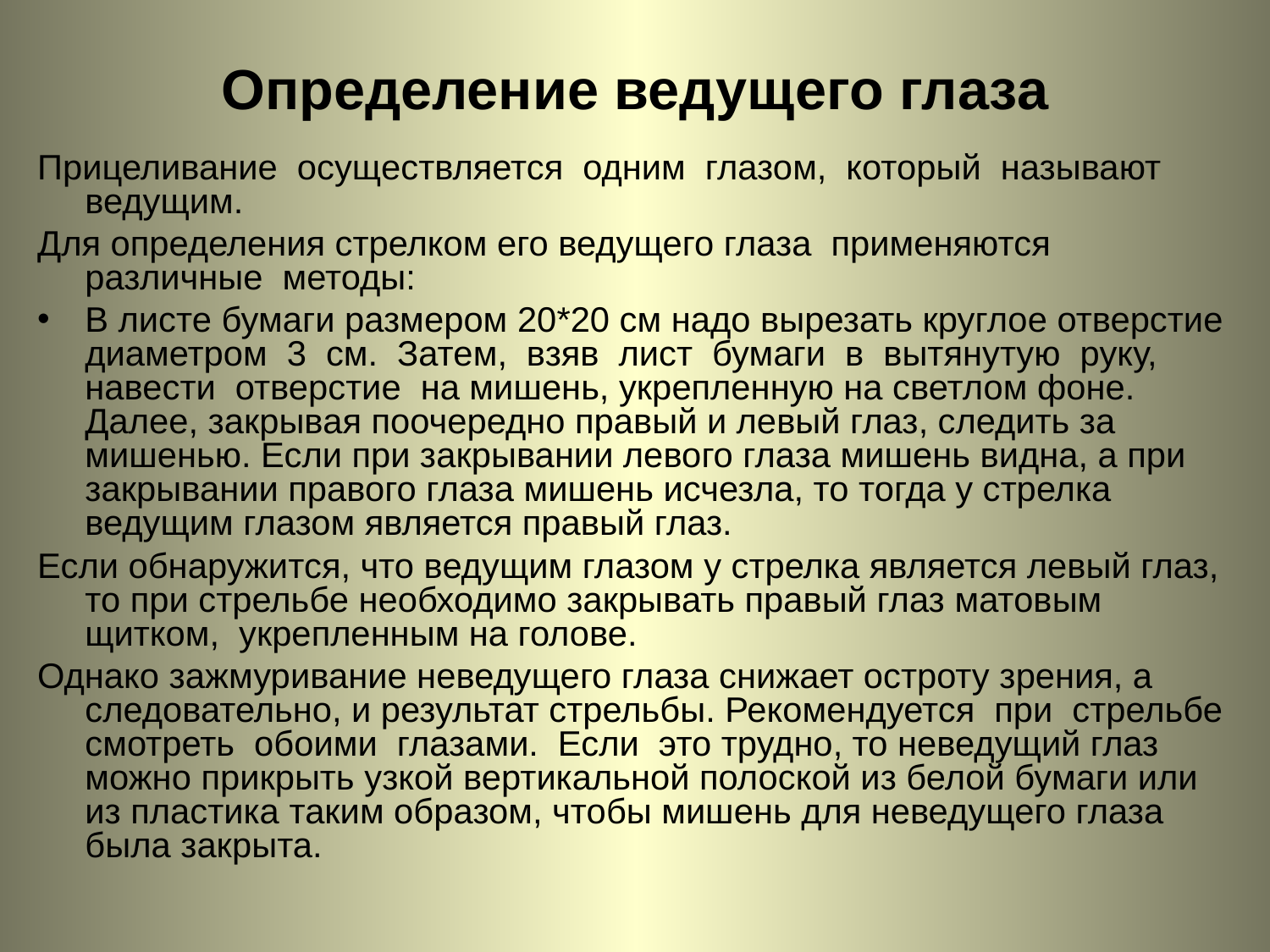

# Определение ведущего глаза
Прицеливание  осуществляется  одним  глазом,  который  называют  ведущим.
Для определения стрелком его ведущего глаза  применяются  различные  методы:
В листе бумаги размером 20*20 см надо вырезать круглое отверстие диаметром  3  см.  Затем,  взяв  лист  бумаги  в  вытянутую  руку,  навести  отверстие  на мишень, укрепленную на светлом фоне. Далее, закрывая поочередно правый и левый глаз, следить за мишенью. Если при закрывании левого глаза мишень видна, а при закрывании правого глаза мишень исчезла, то тогда у стрелка ведущим глазом является правый глаз.
Если обнаружится, что ведущим глазом у стрелка является левый глаз, то при стрельбе необходимо закрывать правый глаз матовым щитком,  укрепленным на голове.
Однако зажмуривание неведущего глаза снижает остроту зрения, а следовательно, и результат стрельбы. Рекомендуется  при  стрельбе  смотреть  обоими  глазами.  Если  это трудно, то неведущий глаз можно прикрыть узкой вертикальной полоской из белой бумаги или из пластика таким образом, чтобы мишень для неведущего глаза была закрыта.